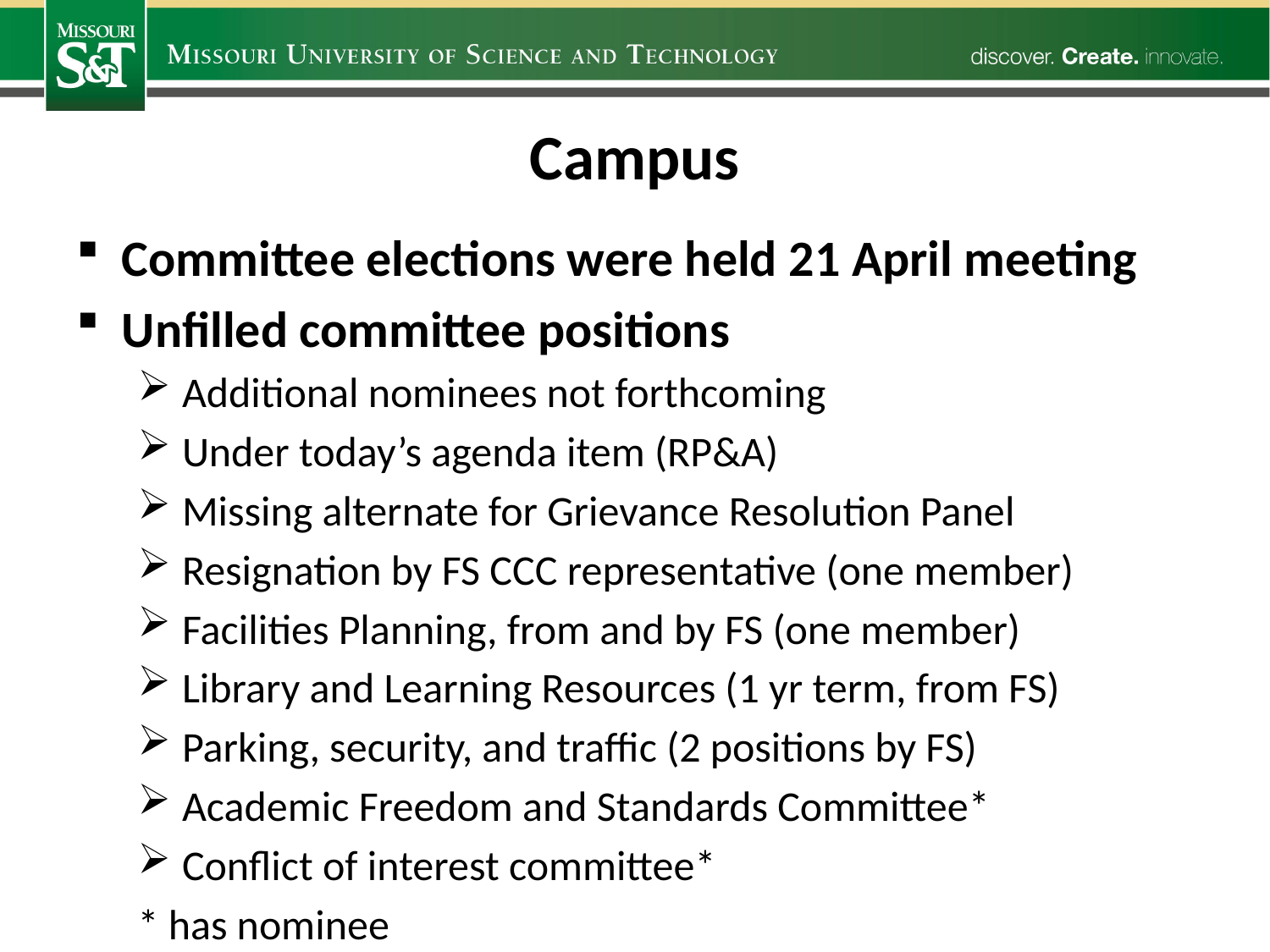

# Campus
Committee elections were held 21 April meeting
Unfilled committee positions
Additional nominees not forthcoming
Under today’s agenda item (RP&A)
Missing alternate for Grievance Resolution Panel
Resignation by FS CCC representative (one member)
Facilities Planning, from and by FS (one member)
Library and Learning Resources (1 yr term, from FS)
Parking, security, and traffic (2 positions by FS)
Academic Freedom and Standards Committee*
Conflict of interest committee*
													* has nominee